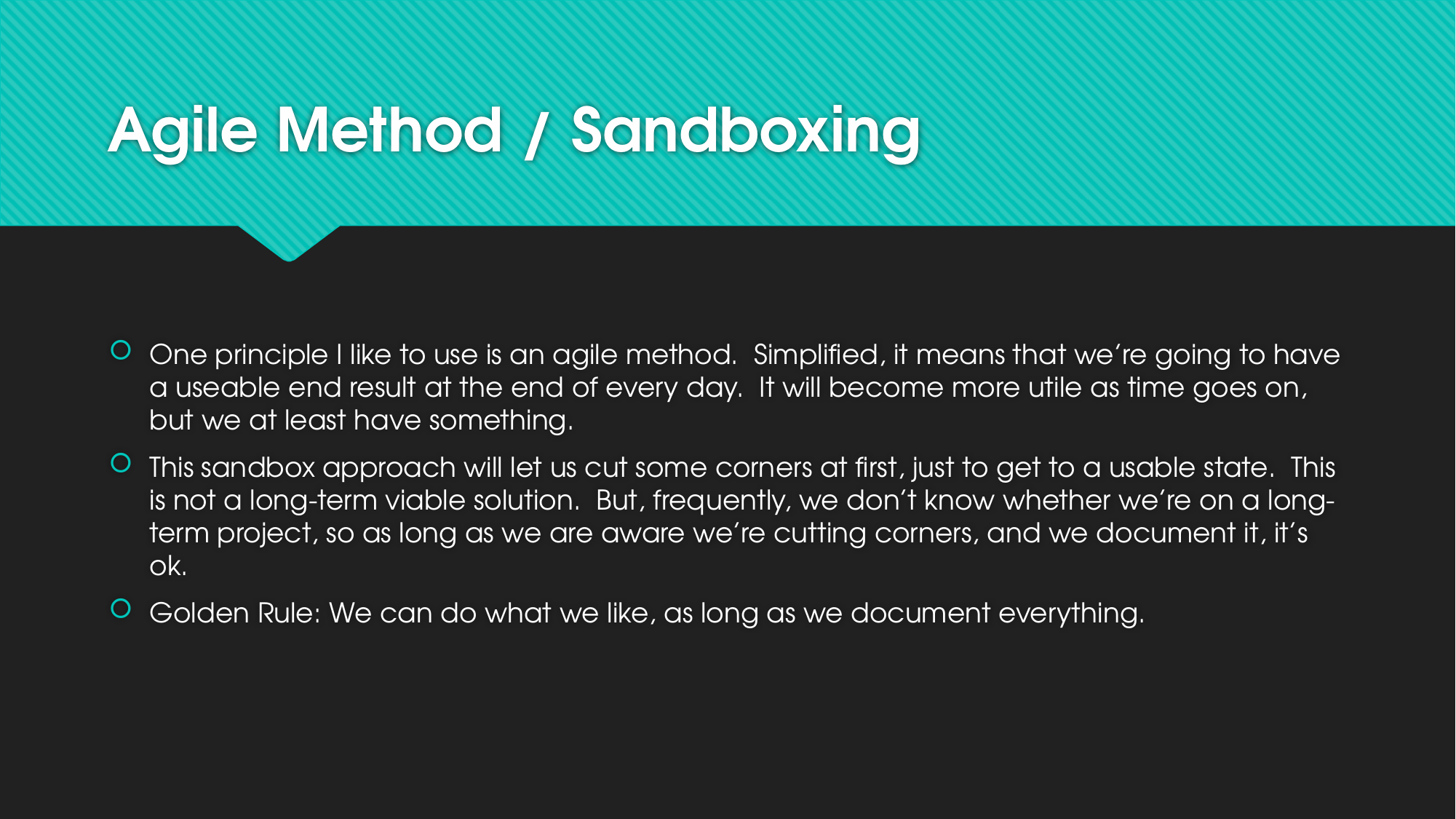

# Agile Method / Sandboxing
One principle I like to use is an agile method.  Simplified, it means that we’re going to have a useable end result at the end of every day.  It will become more utile as time goes on, but we at least have something.
This sandbox approach will let us cut some corners at first, just to get to a usable state.  This is not a long-term viable solution.  But, frequently, we don’t know whether we’re on a long-term project, so as long as we are aware we’re cutting corners, and we document it, it’s ok.
Golden Rule: We can do what we like, as long as we document everything.